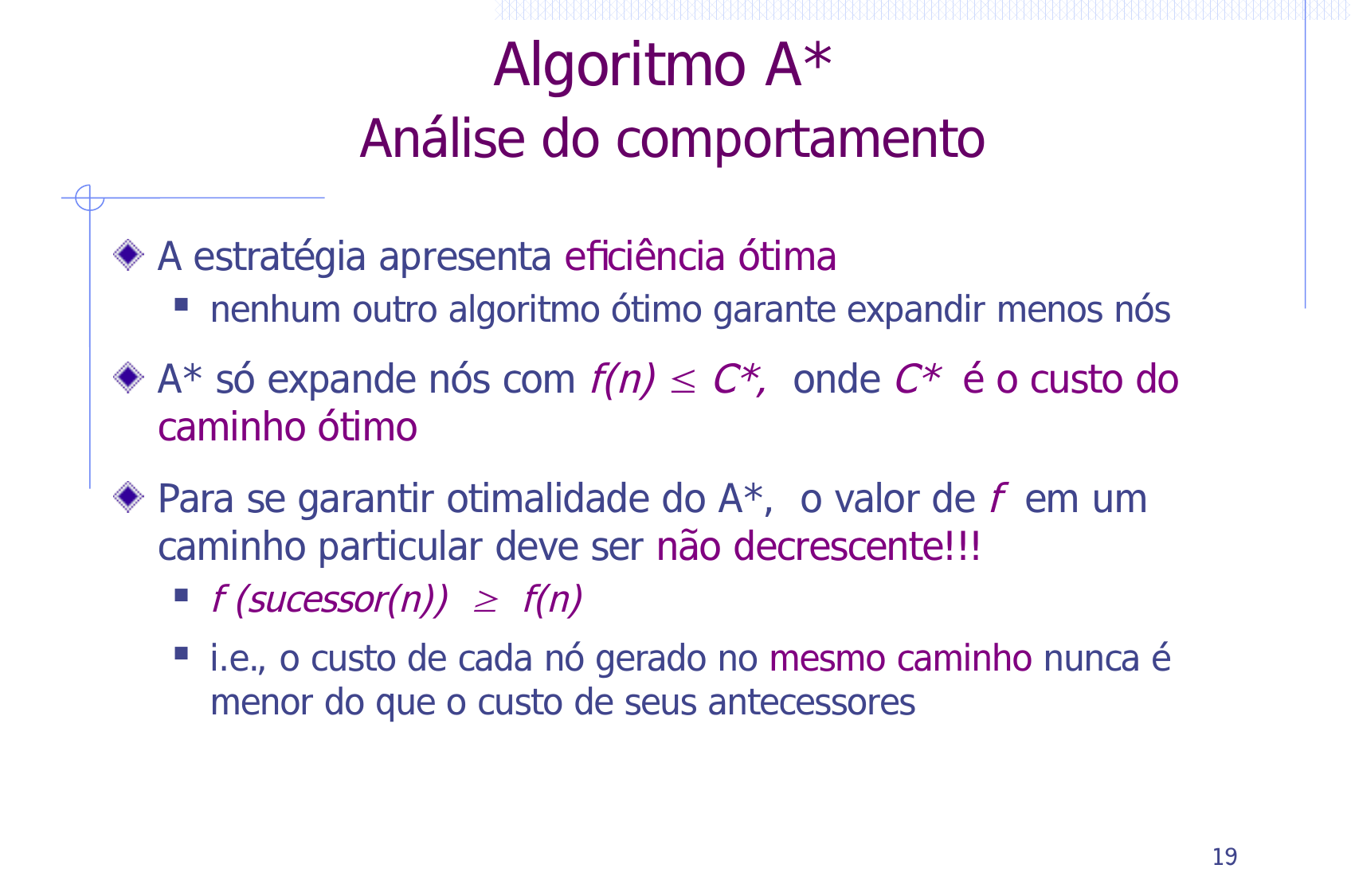

# Algoritmo A* Análise do comportamento
A estratégia apresenta eficiência ótima
nenhum outro algoritmo ótimo garante expandir menos nós
A* só expande nós com f(n) ≤ C*,  onde C*  é o custo do caminho ótimo
Para se garantir otimalidade do A*,  o valor de f  em um caminho particular deve ser não decrescente!!!
f (sucessor(n))  ≥  f(n)
i.e., o custo de cada nó gerado no mesmo caminho nunca é menor do que o custo de seus antecessores

19